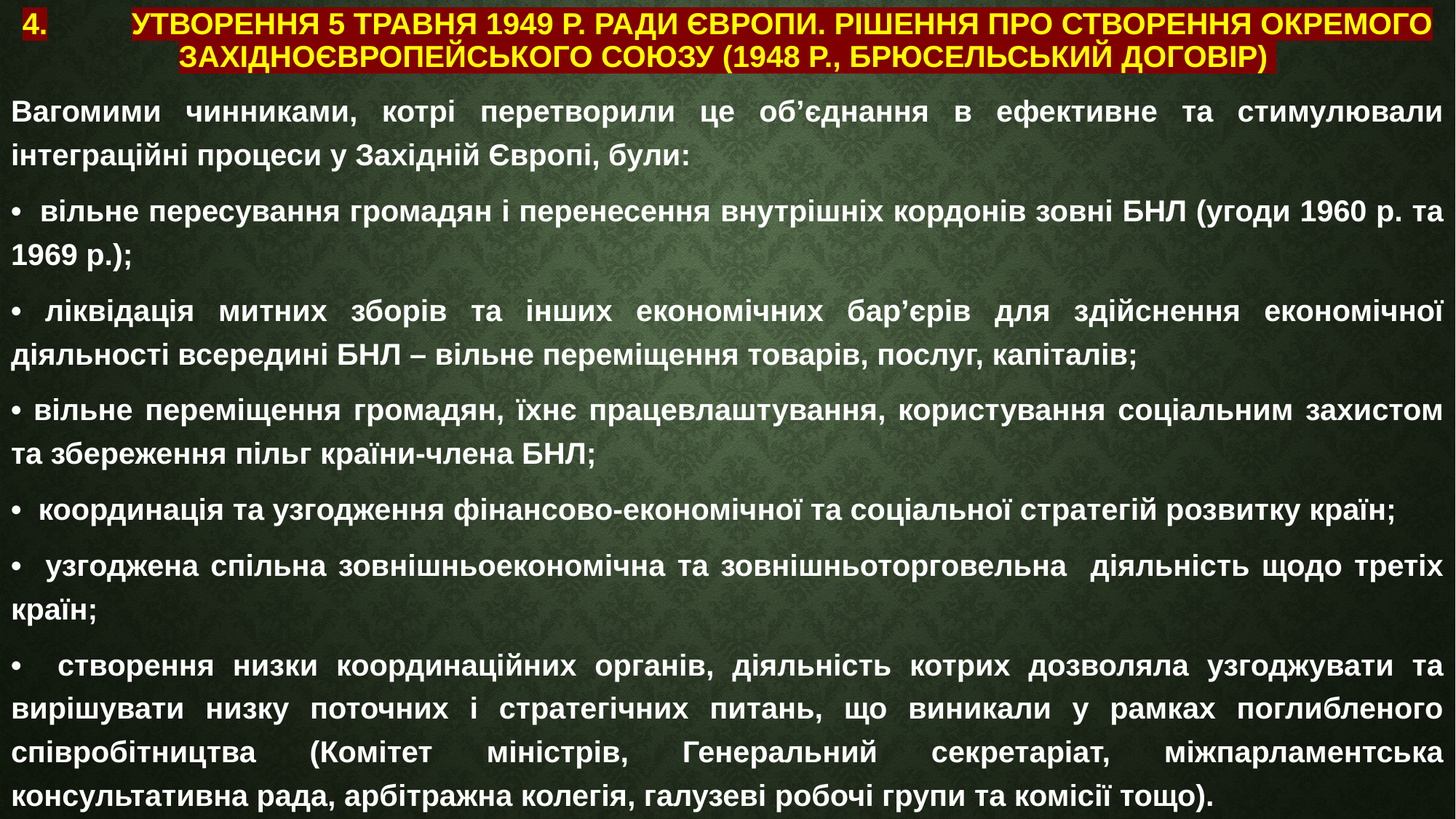

# 4.	Утворення 5 травня 1949 р. Ради Європи. Рішення про створення окремого Західноєвропейського союзу (1948 р., Брюсельський договір)
Вагомими чинниками, котрі перетворили це об’єднання в ефективне та стимулювали інтеграційні процеси у Західній Європі, були:
•  вільне пересування громадян і перенесення внутрішніх кордонів зовні БНЛ (угоди 1960 р. та 1969 р.);
• ліквідація митних зборів та інших економічних бар’єрів для здійснення економічної діяльності всередині БНЛ – вільне переміщення товарів, послуг, капіталів;
• вільне переміщення громадян, їхнє працевлаштування, користування соціальним захистом та збереження пільг країни-члена БНЛ;
•  координація та узгодження фінансово-економічної та соціальної стратегій розвитку країн;
•  узгоджена спільна зовнішньоекономічна та зовнішньоторговельна  діяльність щодо третіх країн;
•  створення низки координаційних органів, діяльність котрих дозволяла узгоджувати та вирішувати низку поточних і стратегічних питань, що виникали у рамках поглибленого співробітництва (Комітет міністрів, Генеральний секретаріат, міжпарламентська консультативна рада, арбітражна колегія, галузеві робочі групи та комісії тощо).